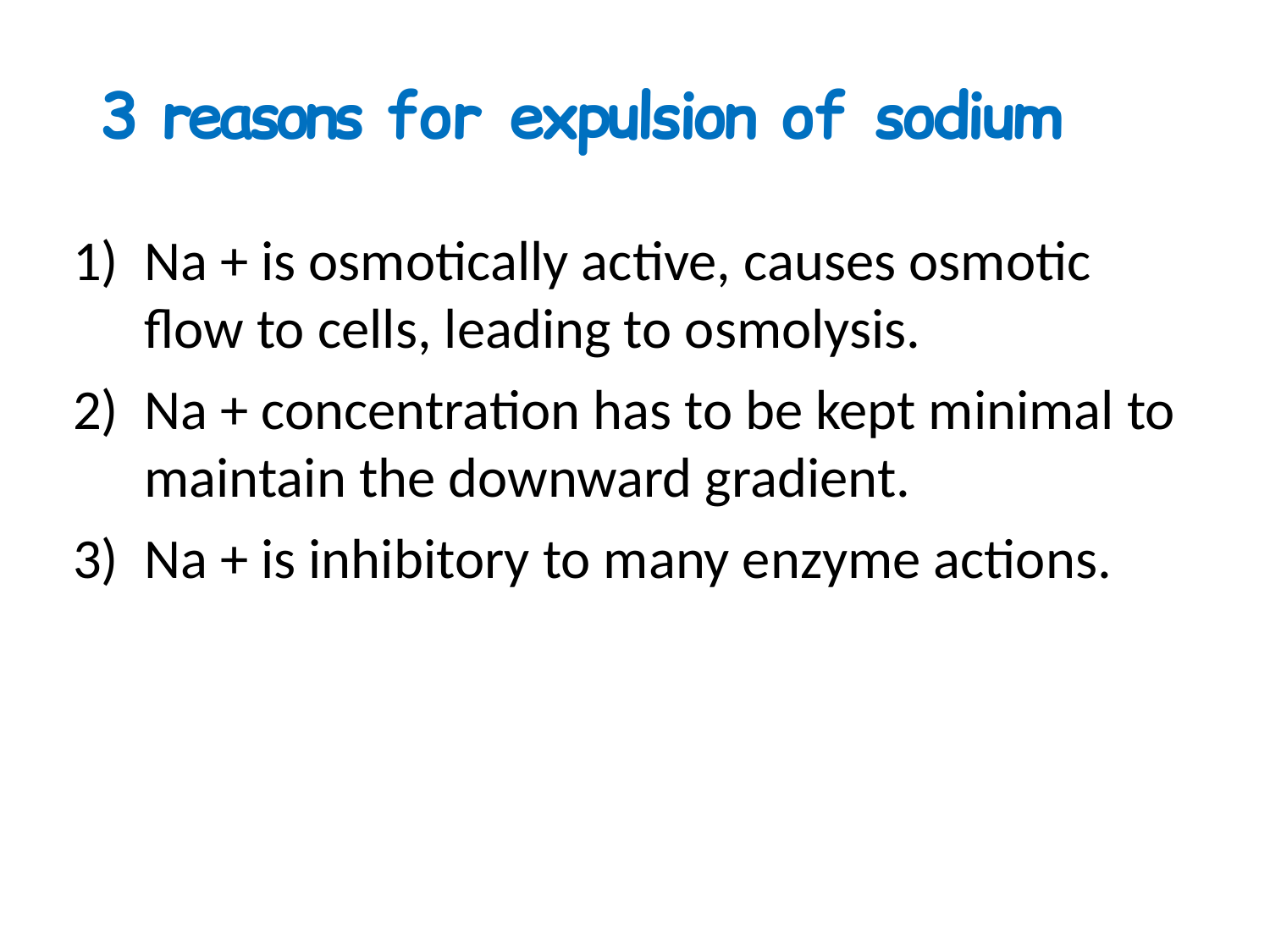

# 3 reasons for expulsion of sodium
Na + is osmotically active, causes osmotic  flow to cells, leading to osmolysis.
Na + concentration has to be kept minimal to  maintain the downward gradient.
Na + is inhibitory to many enzyme actions.